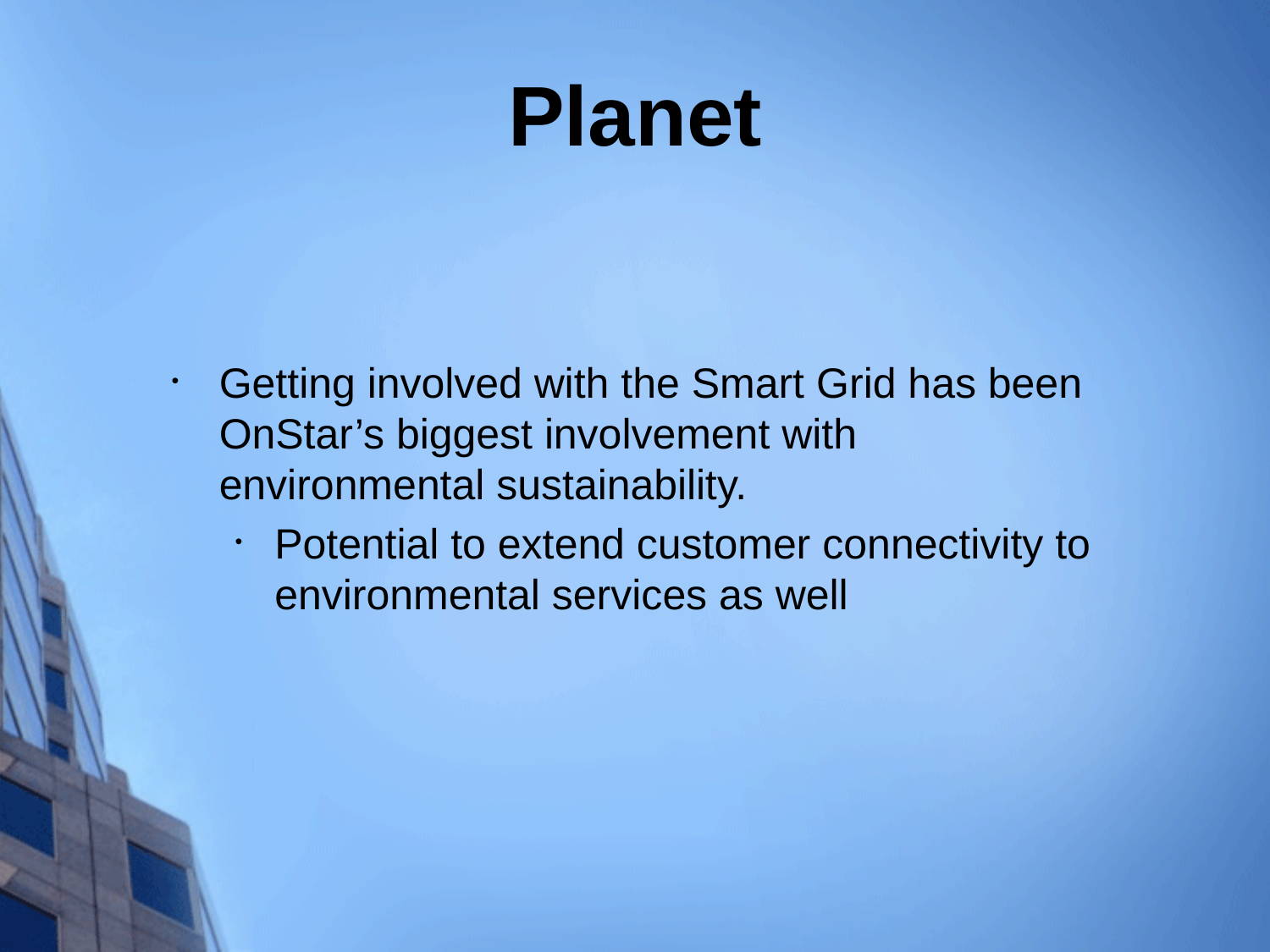

# Planet
Getting involved with the Smart Grid has been OnStar’s biggest involvement with environmental sustainability.
Potential to extend customer connectivity to environmental services as well